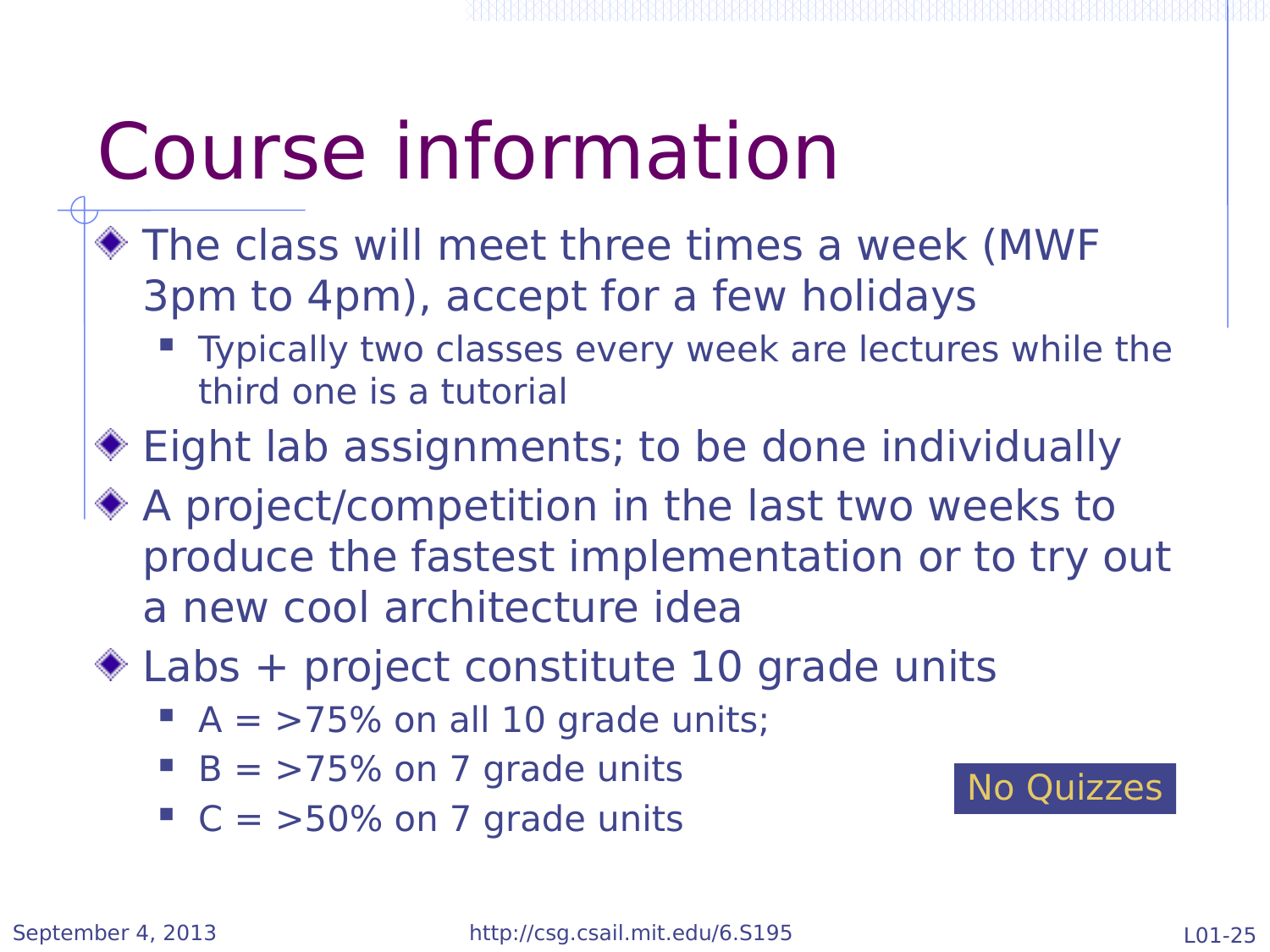

# Course information
The class will meet three times a week (MWF 3pm to 4pm), accept for a few holidays
Typically two classes every week are lectures while the third one is a tutorial
Eight lab assignments; to be done individually
A project/competition in the last two weeks to produce the fastest implementation or to try out a new cool architecture idea
Labs + project constitute 10 grade units
A = >75% on all 10 grade units;
B = >75% on 7 grade units
C = >50% on 7 grade units
No Quizzes
September 4, 2013
http://csg.csail.mit.edu/6.S195
L01-25